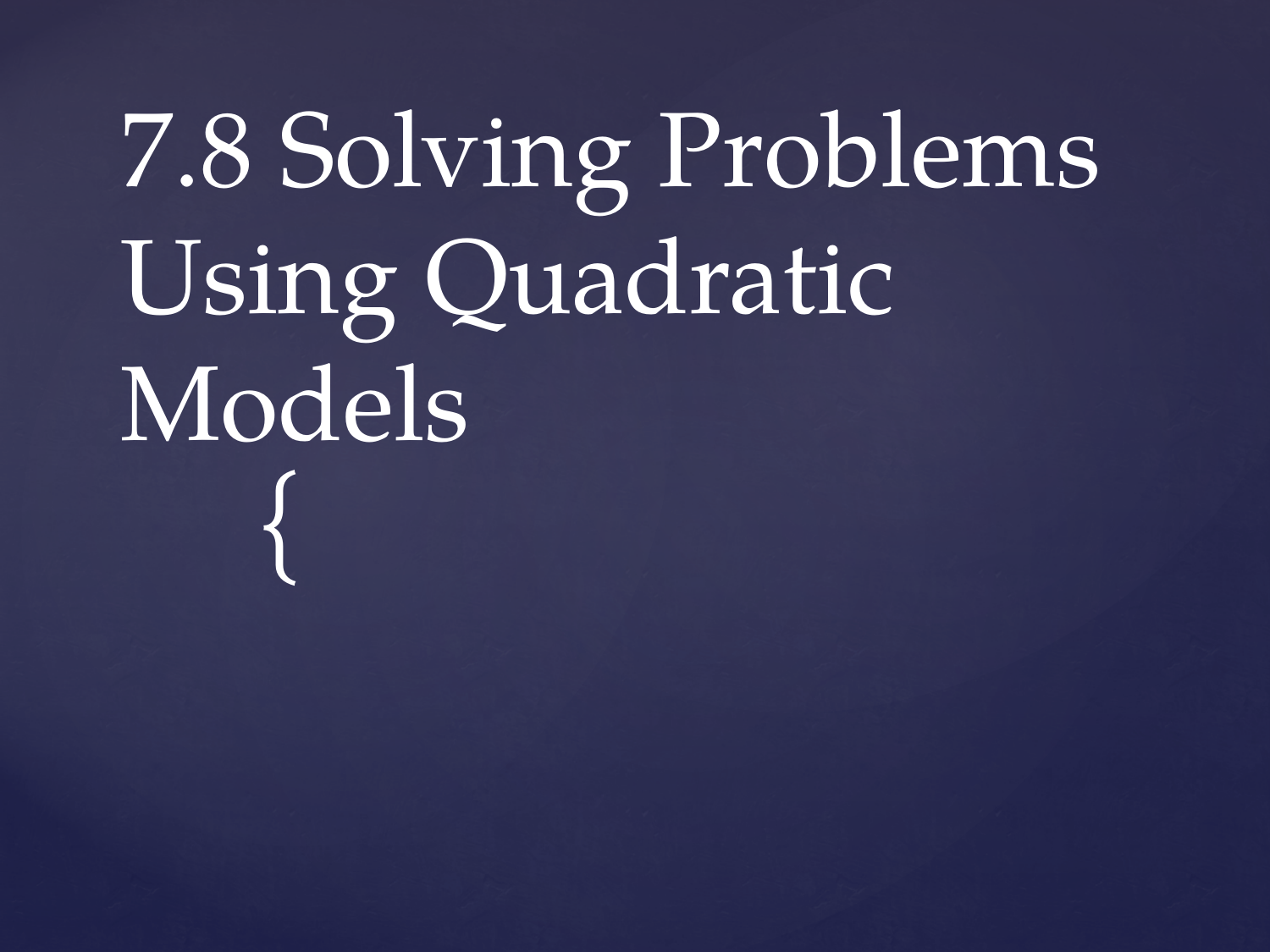

# 7.8 Solving Problems Using Quadratic Models